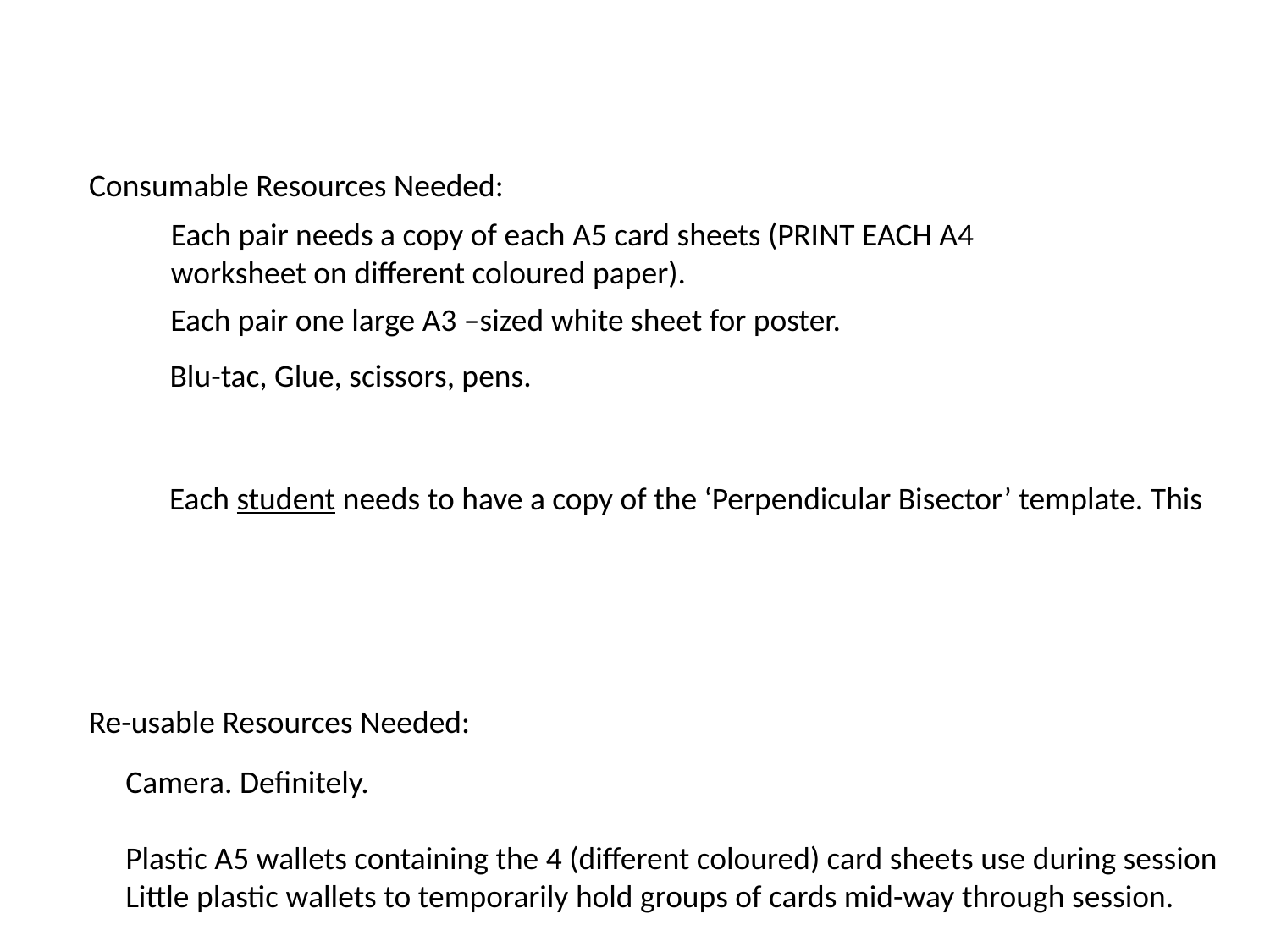

Consumable Resources Needed:
Each pair needs a copy of each A5 card sheets (PRINT EACH A4 worksheet on different coloured paper).
Each pair one large A3 –sized white sheet for poster.
Blu-tac, Glue, scissors, pens.
Each student needs to have a copy of the ‘Perpendicular Bisector’ template. This
Re-usable Resources Needed:
Camera. Definitely.

Plastic A5 wallets containing the 4 (different coloured) card sheets use during session
Little plastic wallets to temporarily hold groups of cards mid-way through session.